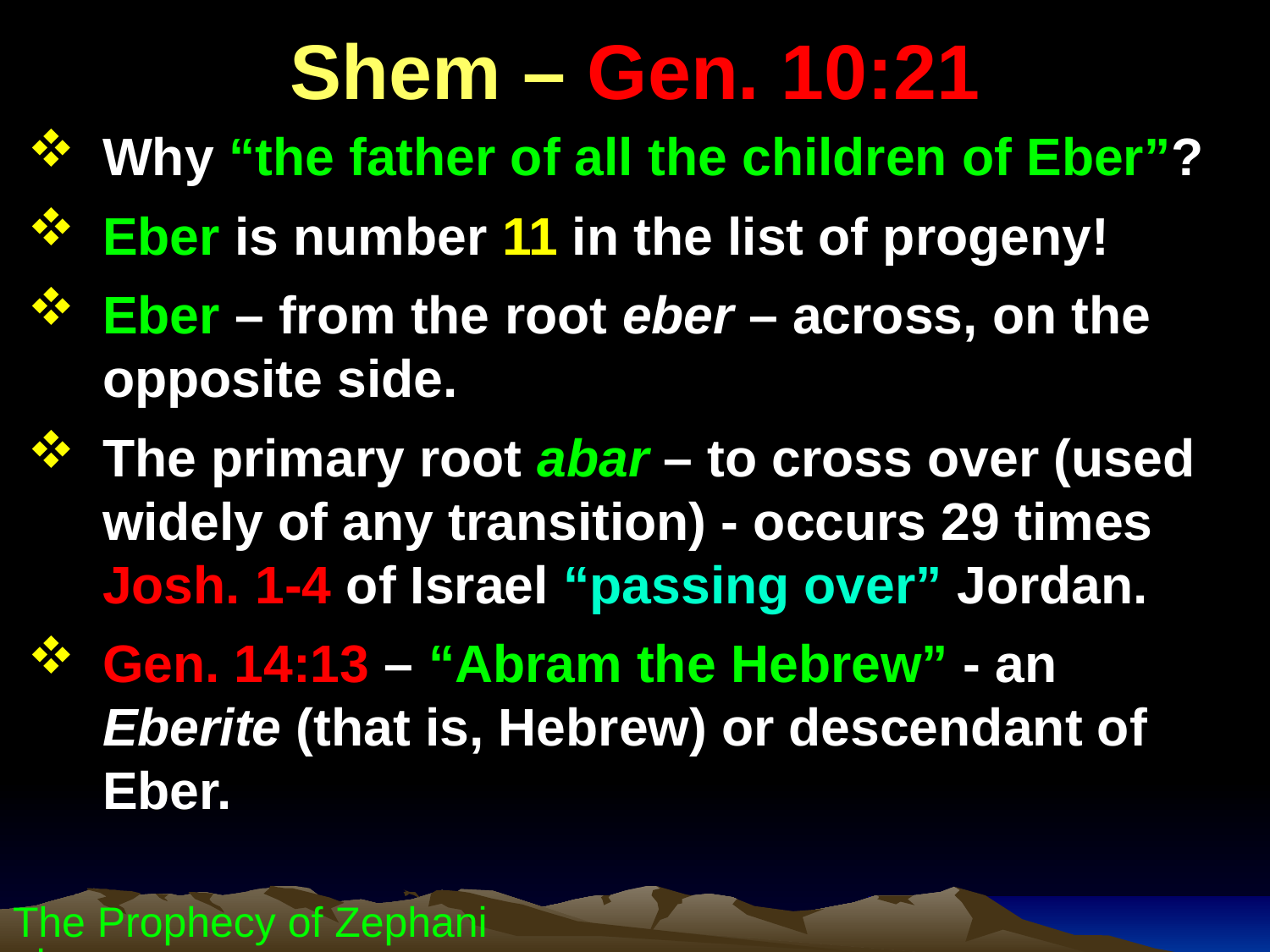

Shem – Gen. 10:21
Why “the father of all the children of Eber”?
Eber is number 11 in the list of progeny!
Eber – from the root eber – across, on the opposite side.
The primary root abar – to cross over (used widely of any transition) - occurs 29 times Josh. 1-4 of Israel “passing over” Jordan.
Gen. 14:13 – “Abram the Hebrew” - an Eberite (that is, Hebrew) or descendant of Eber.
The Prophecy of Zephaniah